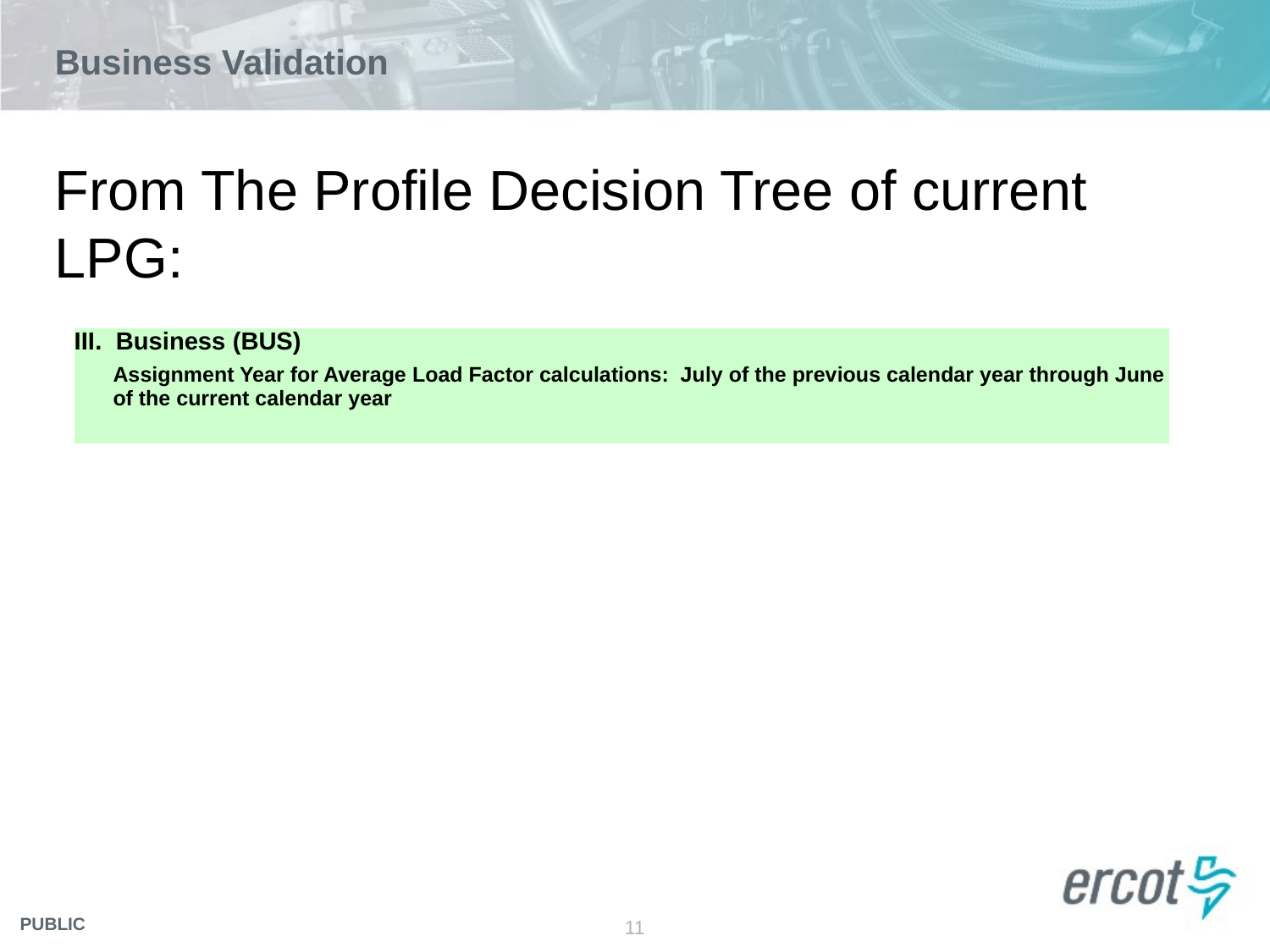

# Business Validation
From The Profile Decision Tree of current LPG:

| III. Business (BUS) |  |  |  |  |  |  |  |  |  |  |  |  |  |  |
| --- | --- | --- | --- | --- | --- | --- | --- | --- | --- | --- | --- | --- | --- | --- |
|  | Assignment Year for Average Load Factor calculations: July of the previous calendar year through June of the current calendar year |  |  |  |  |  |  |  |  |  |  |  |  |  |
|  |  |  |  |  |  |  |  |  |  |  |  |  |  |  |
11